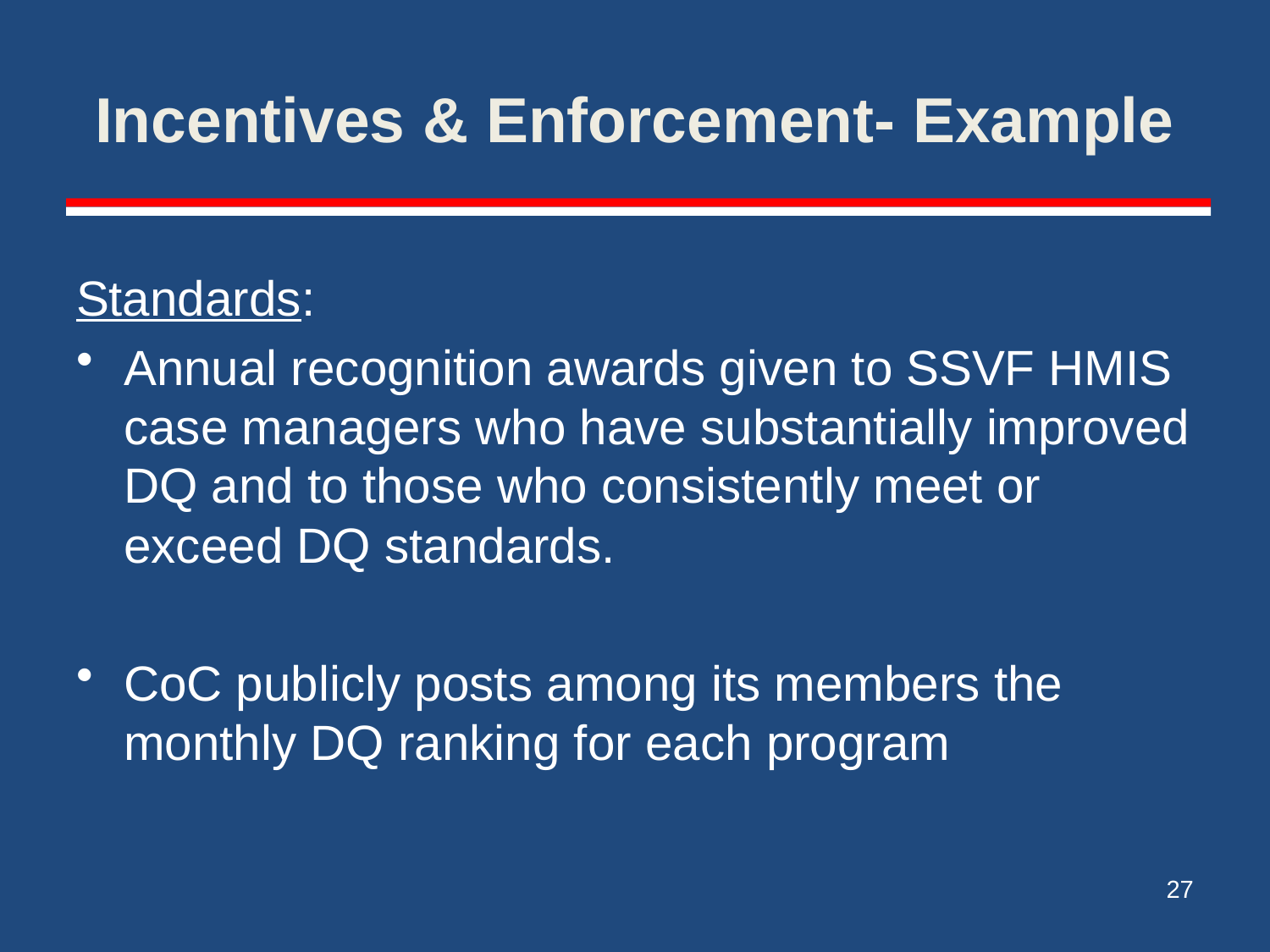

# Incentives & Enforcement- Example
Standards:
Annual recognition awards given to SSVF HMIS case managers who have substantially improved DQ and to those who consistently meet or exceed DQ standards.

CoC publicly posts among its members the monthly DQ ranking for each program

27